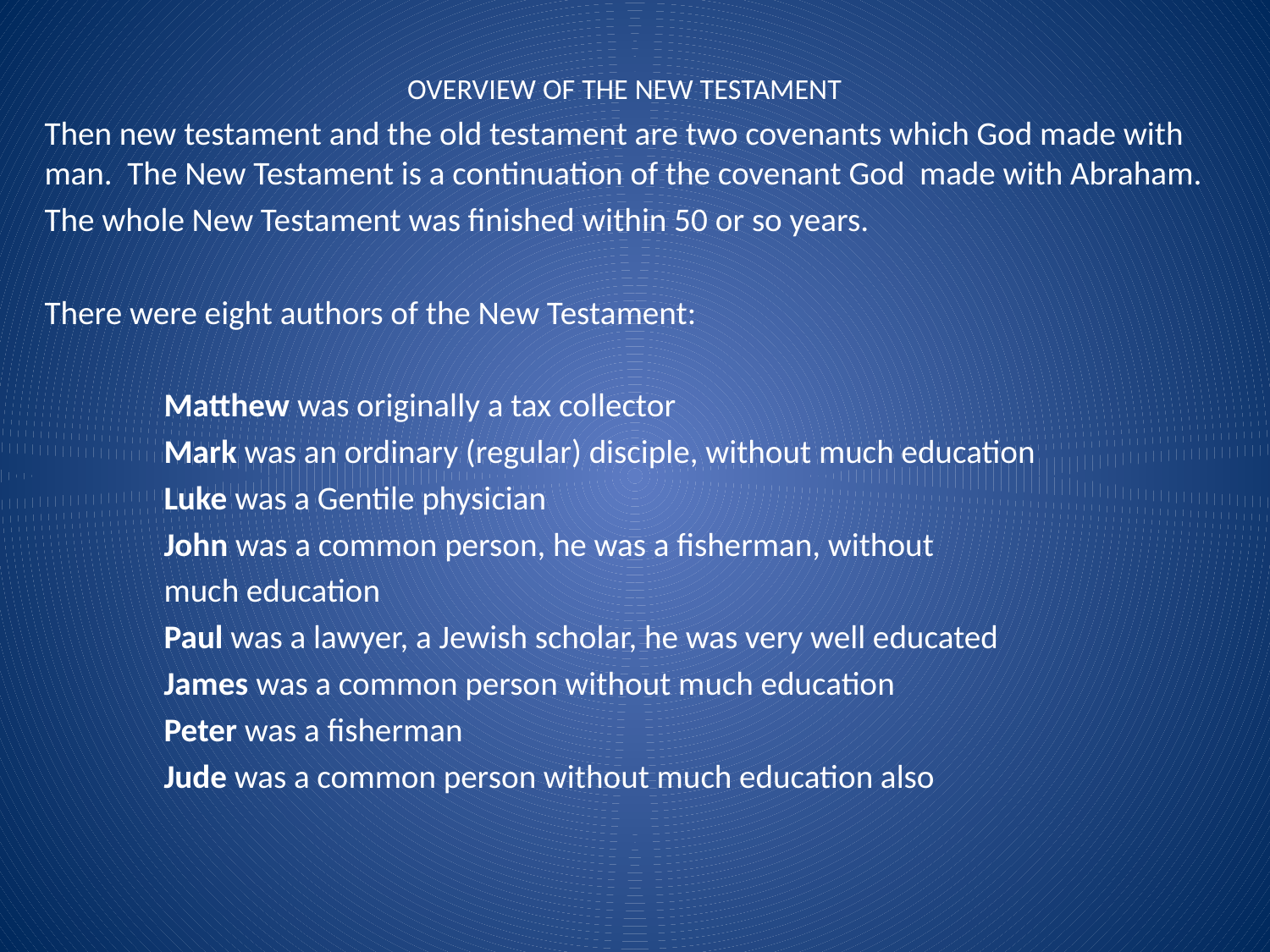

# OVERVIEW OF THE NEW TESTAMENT
Then new testament and the old testament are two covenants which God made with man.  The New Testament is a continuation of the covenant God  made with Abraham.
The whole New Testament was finished within 50 or so years.

There were eight authors of the New Testament:

	Matthew was originally a tax collector
	Mark was an ordinary (regular) disciple, without much education
	Luke was a Gentile physician
	John was a common person, he was a fisherman, without
	much education
	Paul was a lawyer, a Jewish scholar, he was very well educated
	James was a common person without much education
	Peter was a fisherman
	Jude was a common person without much education also